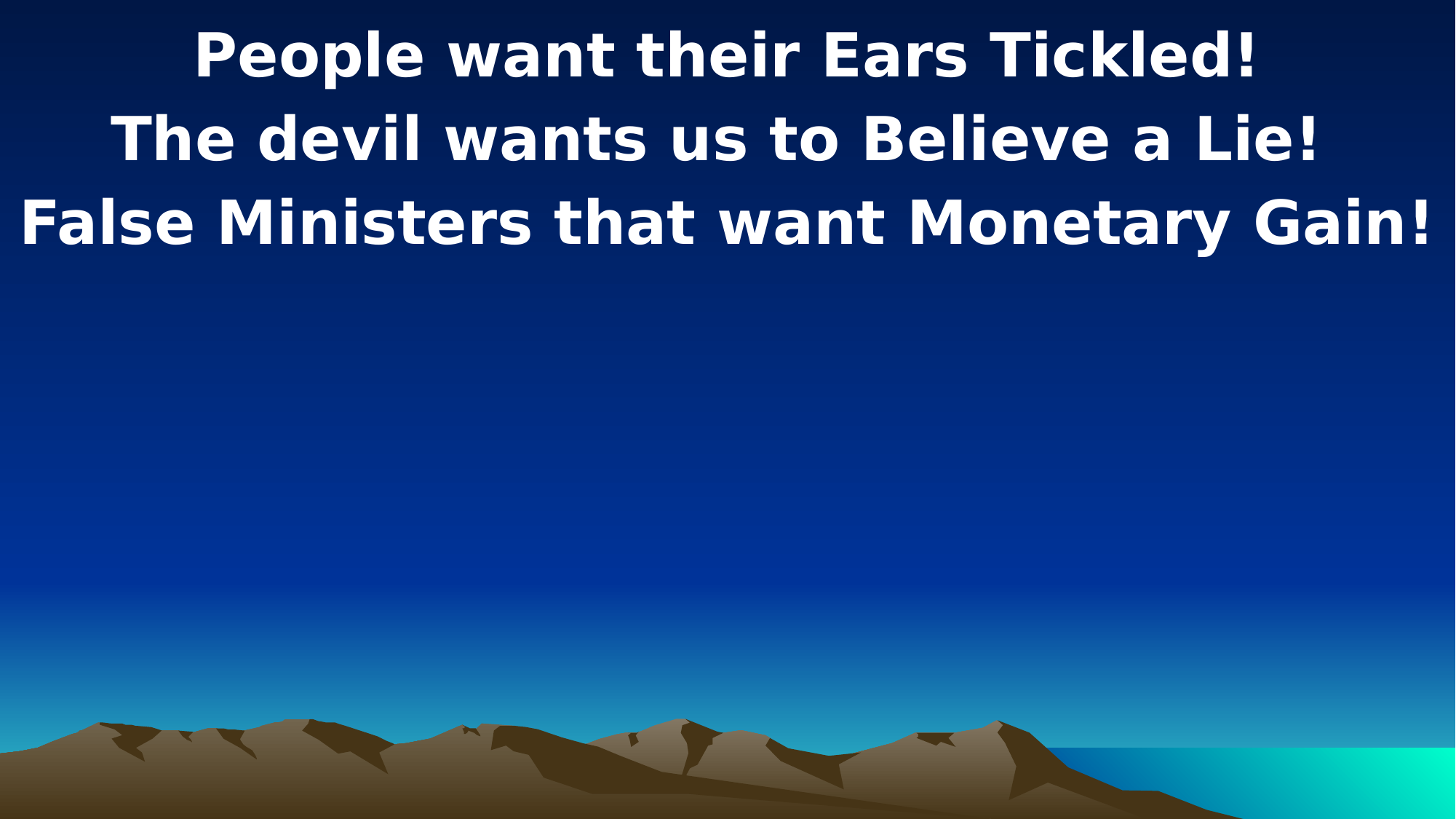

People want their Ears Tickled!
The devil wants us to Believe a Lie!
False Ministers that want Monetary Gain!